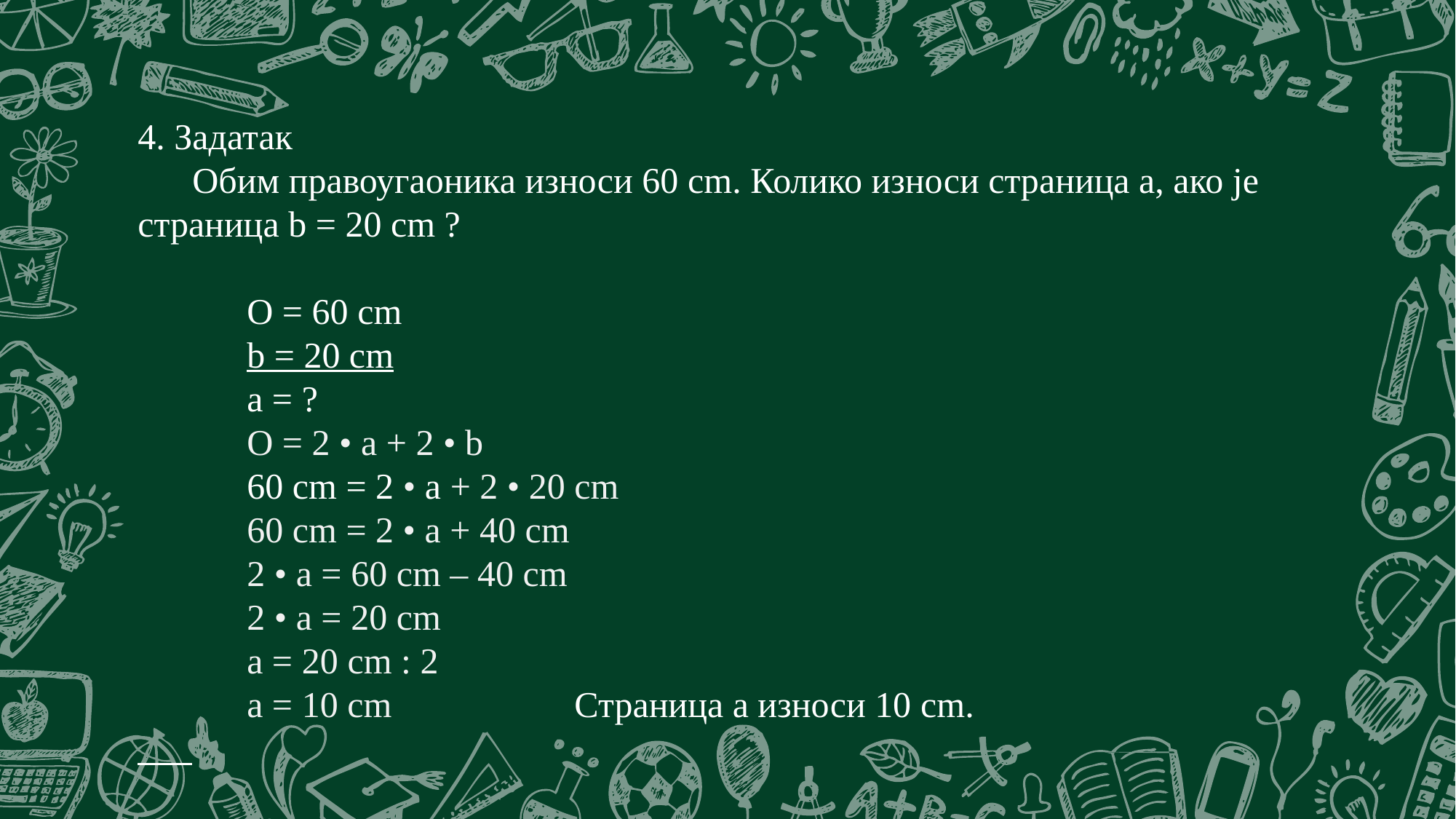

4. Задатак
      Обим правоугаоника износи 60 cm. Колико износи страница а, ако је страница b = 20 cm ?

      	О = 60 cm
	b = 20 cm
     	a = ?
     	O = 2 • a + 2 • b
    	60 cm = 2 • a + 2 • 20 cm
    	60 cm = 2 • a + 40 cm
          	2 • a = 60 cm – 40 cm
	2 • a = 20 cm
	a = 20 cm : 2
	a = 10 cm		Страница а износи 10 cm.